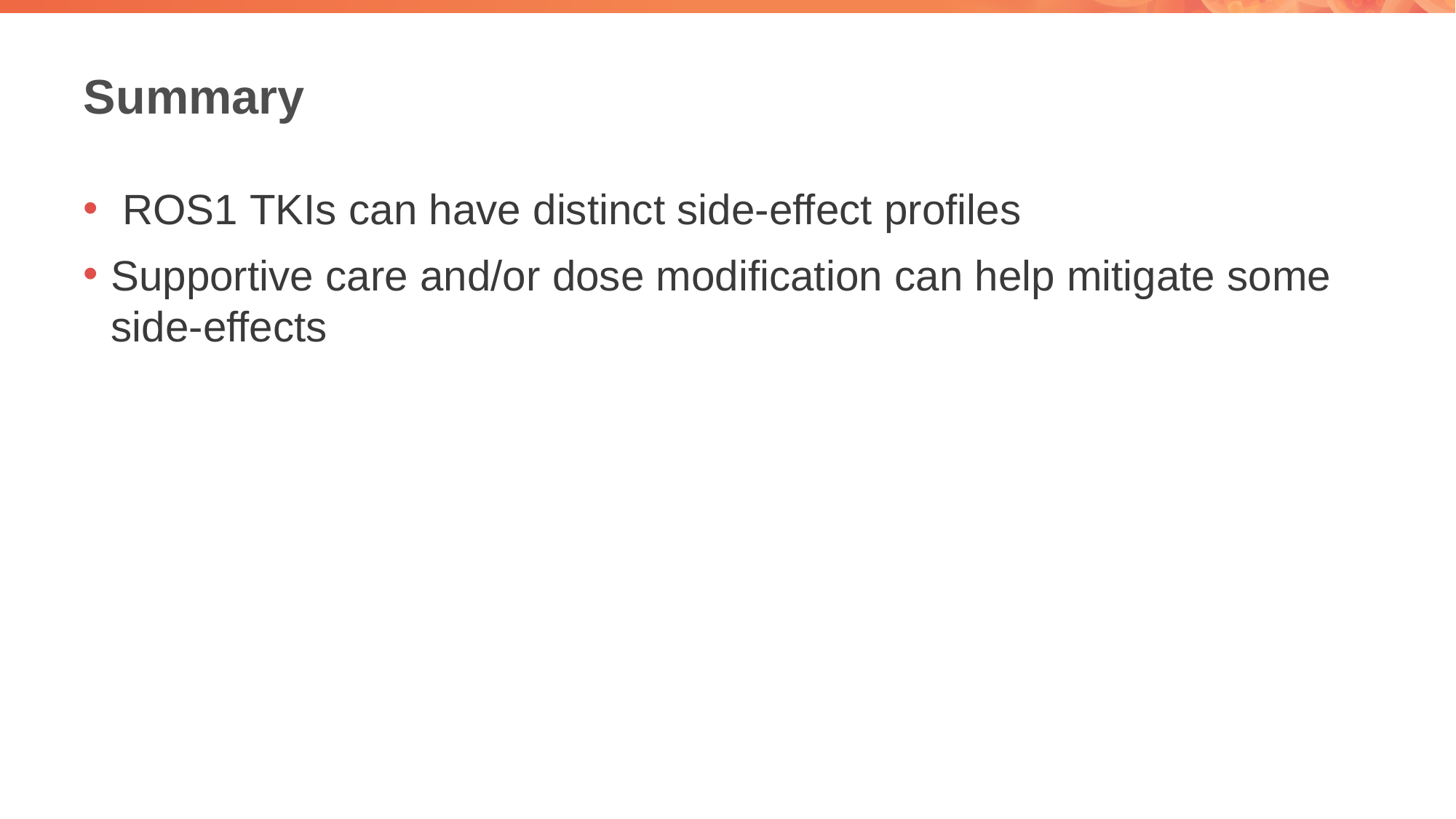

# Summary
 ROS1 TKIs can have distinct side-effect profiles
Supportive care and/or dose modification can help mitigate some side-effects